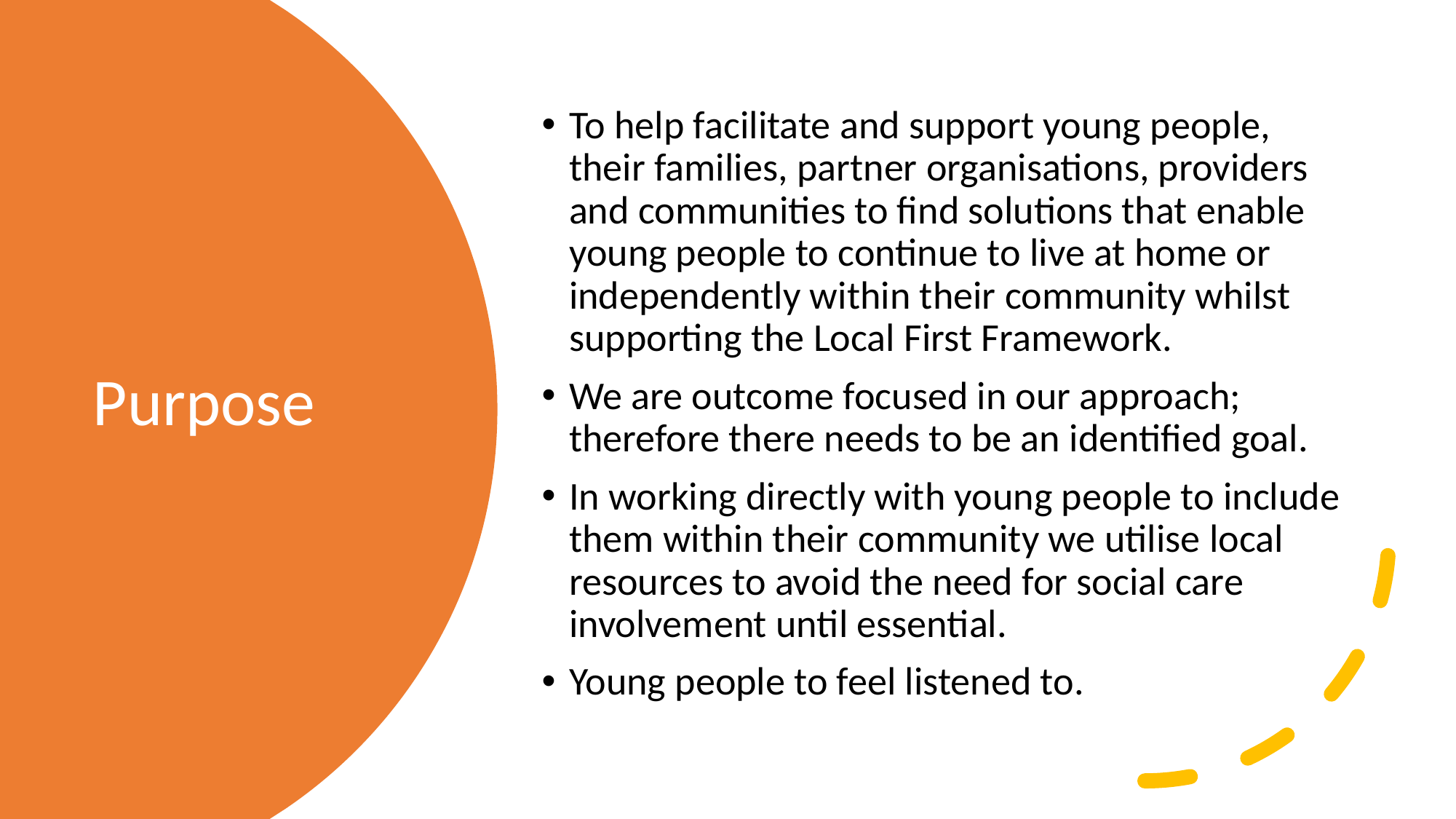

To help facilitate and support young people, their families, partner organisations, providers and communities to find solutions that enable young people to continue to live at home or independently within their community whilst supporting the Local First Framework.
We are outcome focused in our approach; therefore there needs to be an identified goal.
In working directly with young people to include them within their community we utilise local resources to avoid the need for social care involvement until essential.
Young people to feel listened to.
# Purpose